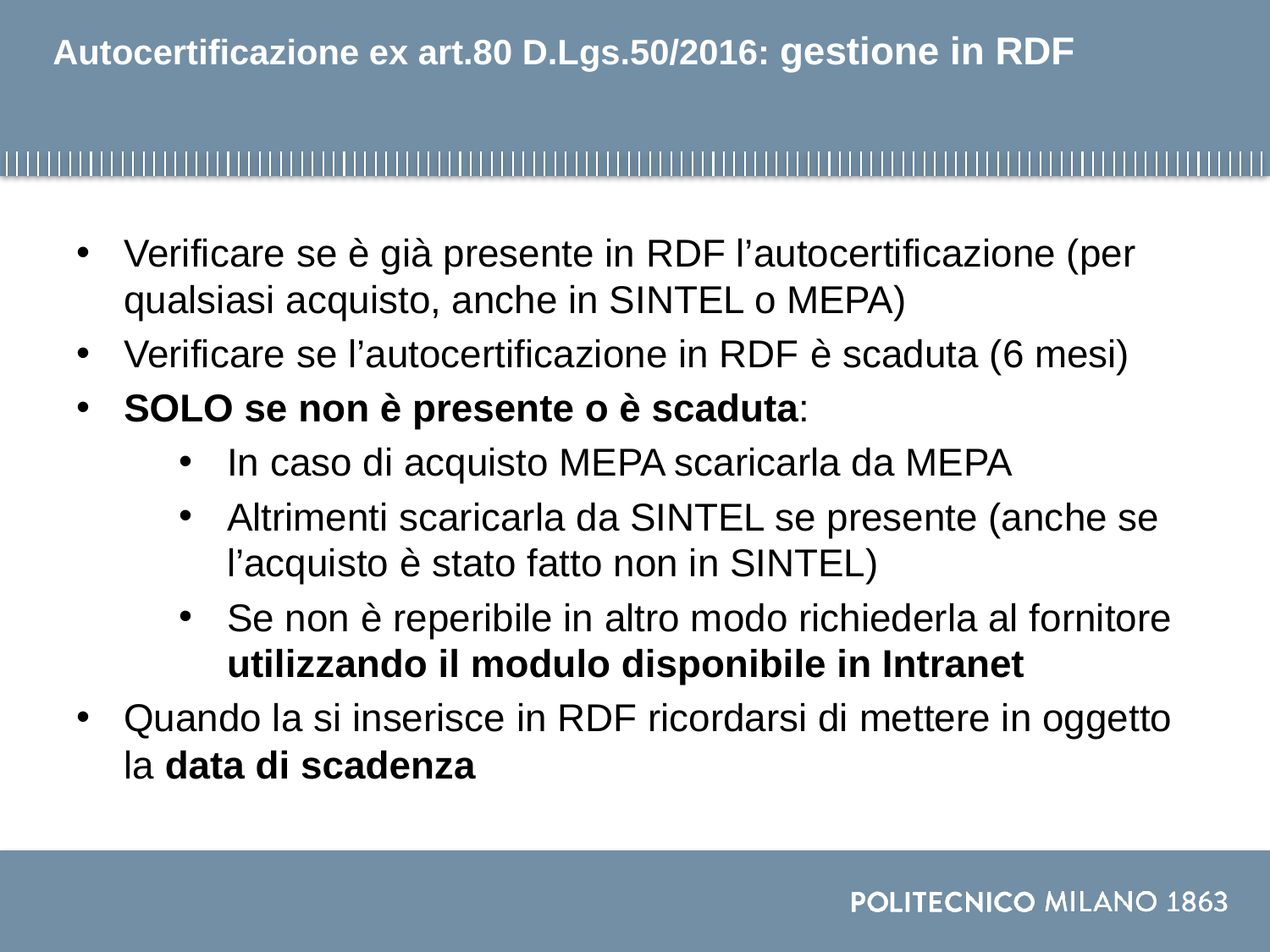

# Autocertificazione ex art.80 D.Lgs.50/2016: gestione in RDF
Verificare se è già presente in RDF l’autocertificazione (per qualsiasi acquisto, anche in SINTEL o MEPA)
Verificare se l’autocertificazione in RDF è scaduta (6 mesi)
SOLO se non è presente o è scaduta:
In caso di acquisto MEPA scaricarla da MEPA
Altrimenti scaricarla da SINTEL se presente (anche se l’acquisto è stato fatto non in SINTEL)
Se non è reperibile in altro modo richiederla al fornitore utilizzando il modulo disponibile in Intranet
Quando la si inserisce in RDF ricordarsi di mettere in oggetto la data di scadenza